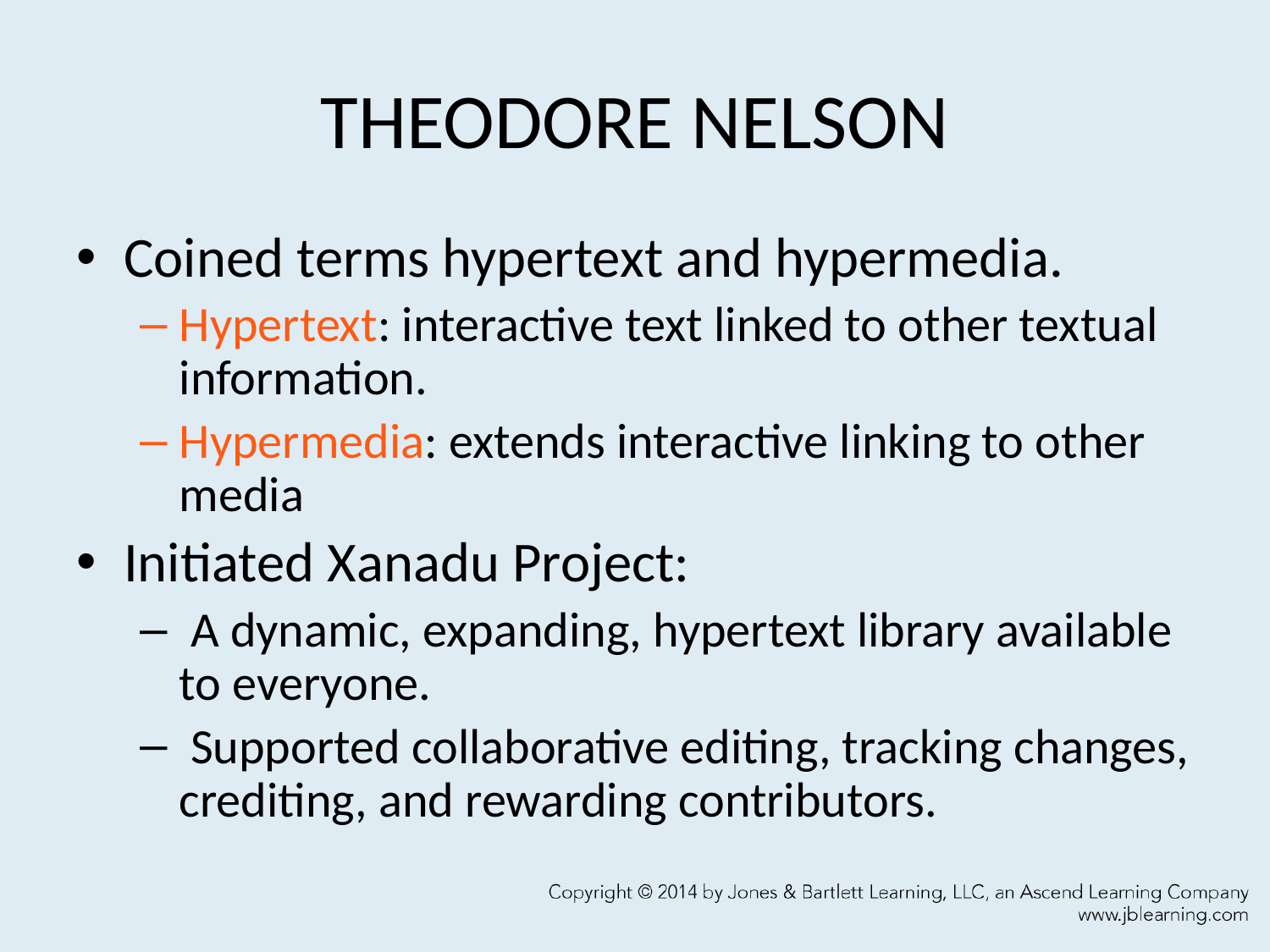

# THEODORE NELSON
Coined terms hypertext and hypermedia.
Hypertext: interactive text linked to other textual information.
Hypermedia: extends interactive linking to other media
Initiated Xanadu Project:
 A dynamic, expanding, hypertext library available to everyone.
 Supported collaborative editing, tracking changes, crediting, and rewarding contributors.